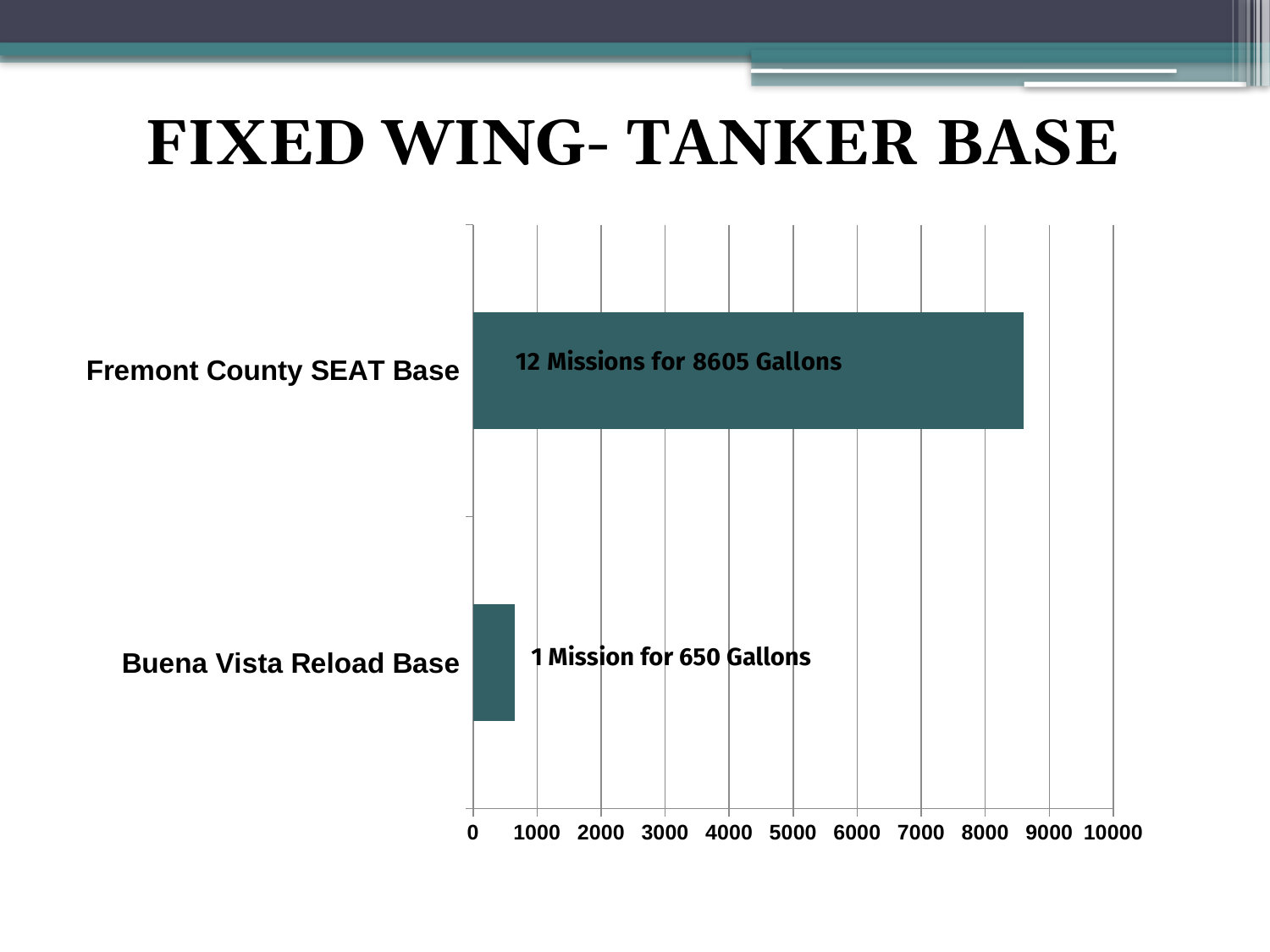

### Chart

| Category |  |
|---|---|
| Buena Vista Reload Base | 650.0 |
| Fremont County SEAT Base | 8605.0 |
FIXED WING- TANKER BASE
1 Mission for 650 Gallons